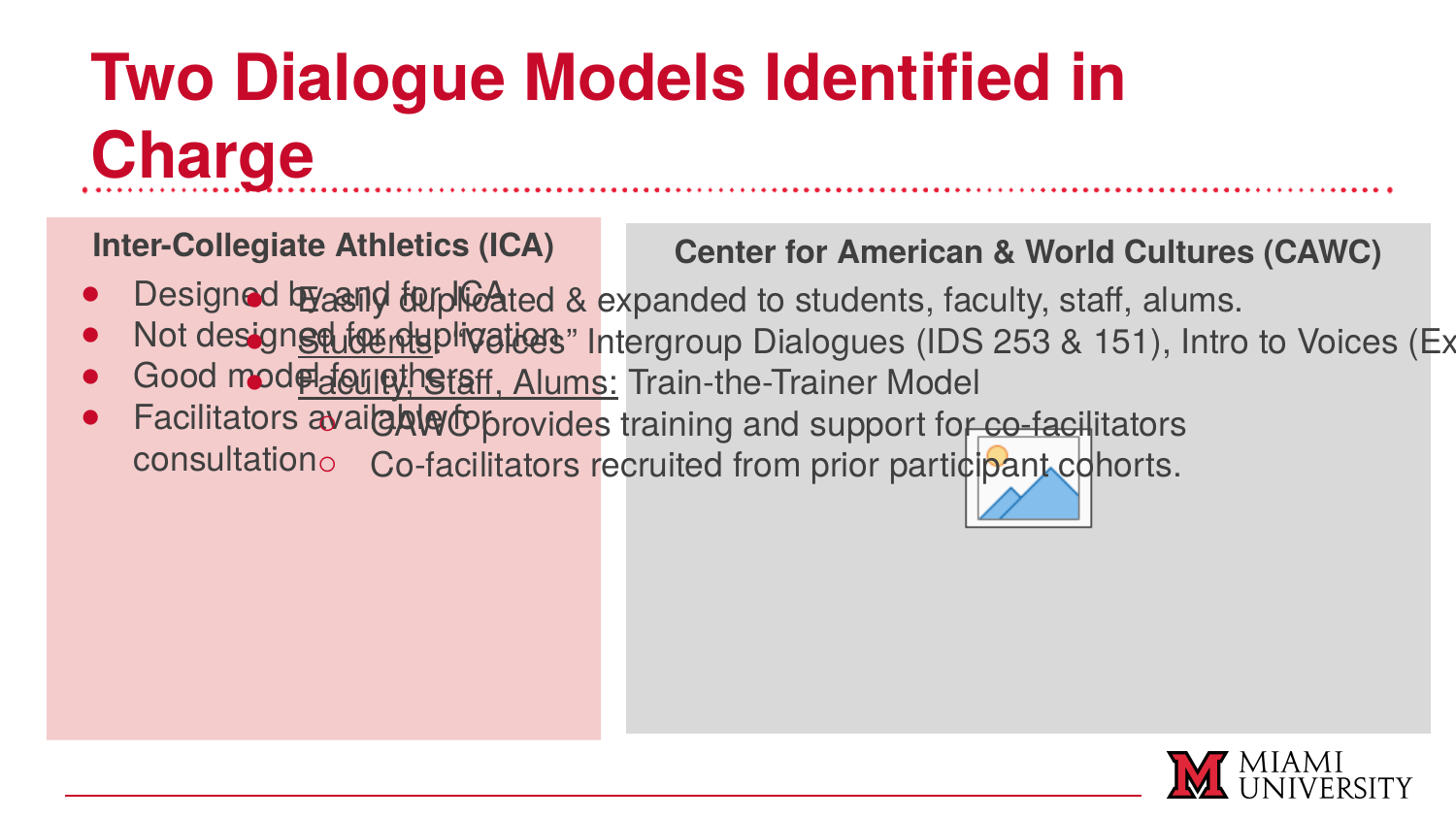

Two Dialogue Models Identified in Charge
Inter-Collegiate Athletics (ICA)
Designed by and for ICA
Not designed for duplication
Good model for others
Facilitators available for consultation
Center for American & World Cultures (CAWC)
Easily duplicated & expanded to students, faculty, staff, alums.
Students: “Voices” Intergroup Dialogues (IDS 253 & 151), Intro to Voices (Experiential Learning Lab).
Faculty, Staff, Alums: Train-the-Trainer Model
CAWC provides training and support for co-facilitators
Co-facilitators recruited from prior participant cohorts.